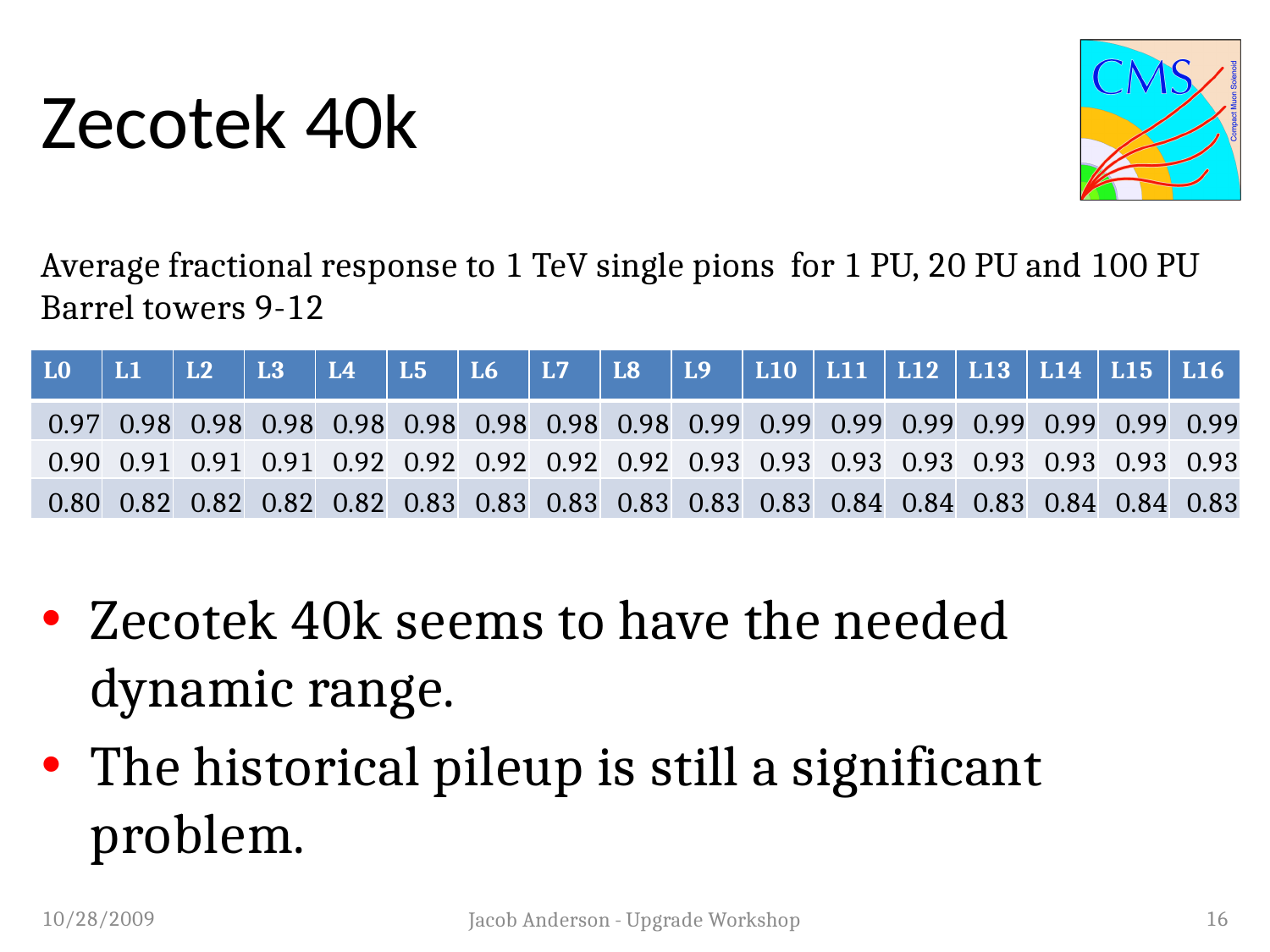

# Zecotek 40k
Average fractional response to 1 TeV single pions  for 1 PU, 20 PU and 100 PU
Barrel towers 9-12
| L0 | L1 | L2 | L3 | L4 | L5 | L6 | L7 | L8 | L9 | L10 | L11 | L12 | L13 | L14 | L15 | L16 |
| --- | --- | --- | --- | --- | --- | --- | --- | --- | --- | --- | --- | --- | --- | --- | --- | --- |
| 0.97 | 0.98 | 0.98 | 0.98 | 0.98 | 0.98 | 0.98 | 0.98 | 0.98 | 0.99 | 0.99 | 0.99 | 0.99 | 0.99 | 0.99 | 0.99 | 0.99 |
| 0.90 | 0.91 | 0.91 | 0.91 | 0.92 | 0.92 | 0.92 | 0.92 | 0.92 | 0.93 | 0.93 | 0.93 | 0.93 | 0.93 | 0.93 | 0.93 | 0.93 |
| 0.80 | 0.82 | 0.82 | 0.82 | 0.82 | 0.83 | 0.83 | 0.83 | 0.83 | 0.83 | 0.83 | 0.84 | 0.84 | 0.83 | 0.84 | 0.84 | 0.83 |
Zecotek 40k seems to have the needed dynamic range.
The historical pileup is still a significant problem.
10/28/2009
16
Jacob Anderson - Upgrade Workshop